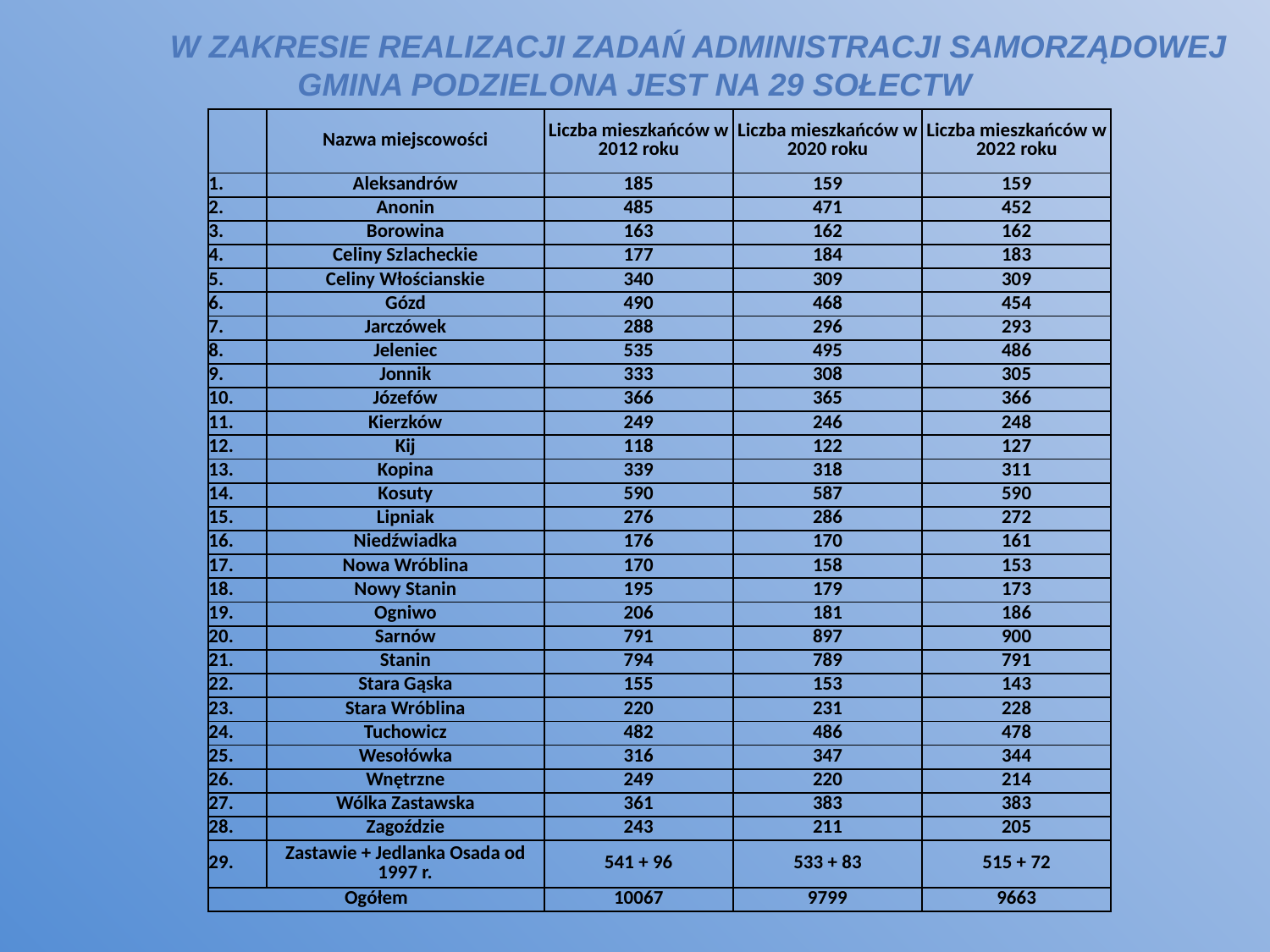

W zakresie realizacji zadań administracji samorządowej Gmina podzielona jest na 29 sołectw
|  | Nazwa miejscowości | Liczba mieszkańców w 2012 roku | Liczba mieszkańców w 2020 roku | Liczba mieszkańców w 2022 roku |
| --- | --- | --- | --- | --- |
| 1. | Aleksandrów | 185 | 159 | 159 |
| 2. | Anonin | 485 | 471 | 452 |
| 3. | Borowina | 163 | 162 | 162 |
| 4. | Celiny Szlacheckie | 177 | 184 | 183 |
| 5. | Celiny Włościanskie | 340 | 309 | 309 |
| 6. | Gózd | 490 | 468 | 454 |
| 7. | Jarczówek | 288 | 296 | 293 |
| 8. | Jeleniec | 535 | 495 | 486 |
| 9. | Jonnik | 333 | 308 | 305 |
| 10. | Józefów | 366 | 365 | 366 |
| 11. | Kierzków | 249 | 246 | 248 |
| 12. | Kij | 118 | 122 | 127 |
| 13. | Kopina | 339 | 318 | 311 |
| 14. | Kosuty | 590 | 587 | 590 |
| 15. | Lipniak | 276 | 286 | 272 |
| 16. | Niedźwiadka | 176 | 170 | 161 |
| 17. | Nowa Wróblina | 170 | 158 | 153 |
| 18. | Nowy Stanin | 195 | 179 | 173 |
| 19. | Ogniwo | 206 | 181 | 186 |
| 20. | Sarnów | 791 | 897 | 900 |
| 21. | Stanin | 794 | 789 | 791 |
| 22. | Stara Gąska | 155 | 153 | 143 |
| 23. | Stara Wróblina | 220 | 231 | 228 |
| 24. | Tuchowicz | 482 | 486 | 478 |
| 25. | Wesołówka | 316 | 347 | 344 |
| 26. | Wnętrzne | 249 | 220 | 214 |
| 27. | Wólka Zastawska | 361 | 383 | 383 |
| 28. | Zagoździe | 243 | 211 | 205 |
| 29. | Zastawie + Jedlanka Osada od 1997 r. | 541 + 96 | 533 + 83 | 515 + 72 |
| Ogółem |  | 10067 | 9799 | 9663 |
| . | Nazwa miejscowości | Liczba mieszkańców w 1989 roku | Liczba mieszkańców w 2003 roku | Liczba mieszkańców w 2008 roku | Liczba mieszkańców w 2012 roku | Liczba mieszkańców w 2020 roku | Liczba mieszkańców w 2022 roku |
| --- | --- | --- | --- | --- | --- | --- | --- |
| 1. | Aleksandrów | 193 | 178 | 180 | 185 | 159 | 159 |
| 2. | Anonin | 489 | 488 | 447 | 485 | 471 | 452 |
| 3. | Borowina | 183 | 177 | 165 | 163 | 162 | 162 |
| 4. | Celiny Szlacheckie | 216 | 197 | 185 | 177 | 184 | 183 |
| 5. | Celiny Włościanskie | 411 | 372 | 350 | 340 | 309 | 309 |
| 6. | Gózd | 523 | 492 | 491 | 490 | 468 | 454 |
| 7. | Jarczówek | 328 | 315 | 301 | 288 | 296 | 293 |
| 8. | Jeleniec | 625 | 592 | 560 | 535 | 495 | 486 |
| 9. | Jonnik | 385 | 392 | 360 | 333 | 308 | 305 |
| 10. | Józefów | 393 | 375 | 375 | 366 | 365 | 366 |
| 11. | Kierzków | 283 | 253 | 256 | 249 | 246 | 248 |
| 12. | Kij | 150 | 140 | 128 | 118 | 122 | 127 |
| 13. | Kopina | 359 | 345 | 338 | 339 | 318 | 311 |
| 14. | Kosuty | 603 | 606 | 601 | 590 | 587 | 590 |
| 15. | Lipniak | 240 | 248 | 260 | 276 | 286 | 272 |
| 16. | Niedźwiadka | 236 | 202 | 201 | 176 | 170 | 161 |
| 17. | Nowa Wróblina | 158 | 181 | 170 | 170 | 158 | 153 |
| 18. | Nowy Stanin | 202 | 170 | 187 | 195 | 179 | 173 |
| 19. | Ogniwo | 215 | 205 | 202 | 206 | 181 | 186 |
| 20. | Sarnów | 754 | 799 | 812 | 791 | 897 | 900 |
| 21. | Stanin | 796 | 840 | 828 | 794 | 789 | 791 |
| 22. | Stara Gąska | 174 | 154 | 152 | 155 | 153 | 143 |
| 23. | Stara Wróblina | 244 | 242 | 235 | 220 | 231 | 228 |
| 24. | Tuchowicz | 453 | 465 | 482 | 482 | 486 | 478 |
| 25. | Wesołówka | 278 | 312 | 326 | 316 | 347 | 344 |
| 26. | Wnętrzne | 277 | 280 | 256 | 249 | 220 | 214 |
| 27. | Wólka Zastawska | 344 | 345 | 342 | 361 | 383 | 383 |
| 28. | Zagoździe | 312 | 275 | 251 | 243 | 211 | 205 |
| 29. | Zastawie + Jedlanka Osada od 1997 r. | 575 | 596 + 119 | 570 + 110 | 541 + 96 | 533 + 83 | 515 + 72 |
| Ogółem |  | 10399 | 10356 | 10149 | 10067 | 9799 | 9663 |
| . | Nazwa miejscowości | Liczba mieszkańców w 1989 roku | Liczba mieszkańców w 2003 roku | Liczba mieszkańców w 2008 roku | Liczba mieszkańców w 2012 roku | Liczba mieszkańców w 2020 roku | Liczba mieszkańców w 2022 roku |
| --- | --- | --- | --- | --- | --- | --- | --- |
| 1. | Aleksandrów | 193 | 178 | 180 | 185 | 159 | 159 |
| 2. | Anonin | 489 | 488 | 447 | 485 | 471 | 452 |
| 3. | Borowina | 183 | 177 | 165 | 163 | 162 | 162 |
| 4. | Celiny Szlacheckie | 216 | 197 | 185 | 177 | 184 | 183 |
| 5. | Celiny Włościanskie | 411 | 372 | 350 | 340 | 309 | 309 |
| 6. | Gózd | 523 | 492 | 491 | 490 | 468 | 454 |
| 7. | Jarczówek | 328 | 315 | 301 | 288 | 296 | 293 |
| 8. | Jeleniec | 625 | 592 | 560 | 535 | 495 | 486 |
| 9. | Jonnik | 385 | 392 | 360 | 333 | 308 | 305 |
| 10. | Józefów | 393 | 375 | 375 | 366 | 365 | 366 |
| 11. | Kierzków | 283 | 253 | 256 | 249 | 246 | 248 |
| 12. | Kij | 150 | 140 | 128 | 118 | 122 | 127 |
| 13. | Kopina | 359 | 345 | 338 | 339 | 318 | 311 |
| 14. | Kosuty | 603 | 606 | 601 | 590 | 587 | 590 |
| 15. | Lipniak | 240 | 248 | 260 | 276 | 286 | 272 |
| 16. | Niedźwiadka | 236 | 202 | 201 | 176 | 170 | 161 |
| 17. | Nowa Wróblina | 158 | 181 | 170 | 170 | 158 | 153 |
| 18. | Nowy Stanin | 202 | 170 | 187 | 195 | 179 | 173 |
| 19. | Ogniwo | 215 | 205 | 202 | 206 | 181 | 186 |
| 20. | Sarnów | 754 | 799 | 812 | 791 | 897 | 900 |
| 21. | Stanin | 796 | 840 | 828 | 794 | 789 | 791 |
| 22. | Stara Gąska | 174 | 154 | 152 | 155 | 153 | 143 |
| 23. | Stara Wróblina | 244 | 242 | 235 | 220 | 231 | 228 |
| 24. | Tuchowicz | 453 | 465 | 482 | 482 | 486 | 478 |
| 25. | Wesołówka | 278 | 312 | 326 | 316 | 347 | 344 |
| 26. | Wnętrzne | 277 | 280 | 256 | 249 | 220 | 214 |
| 27. | Wólka Zastawska | 344 | 345 | 342 | 361 | 383 | 383 |
| 28. | Zagoździe | 312 | 275 | 251 | 243 | 211 | 205 |
| 29. | Zastawie + Jedlanka Osada od 1997 r. | 575 | 596 + 119 | 570 + 110 | 541 + 96 | 533 + 83 | 515 + 72 |
| Ogółem |  | 10399 | 10356 | 10149 | 10067 | 9799 | 9663 |